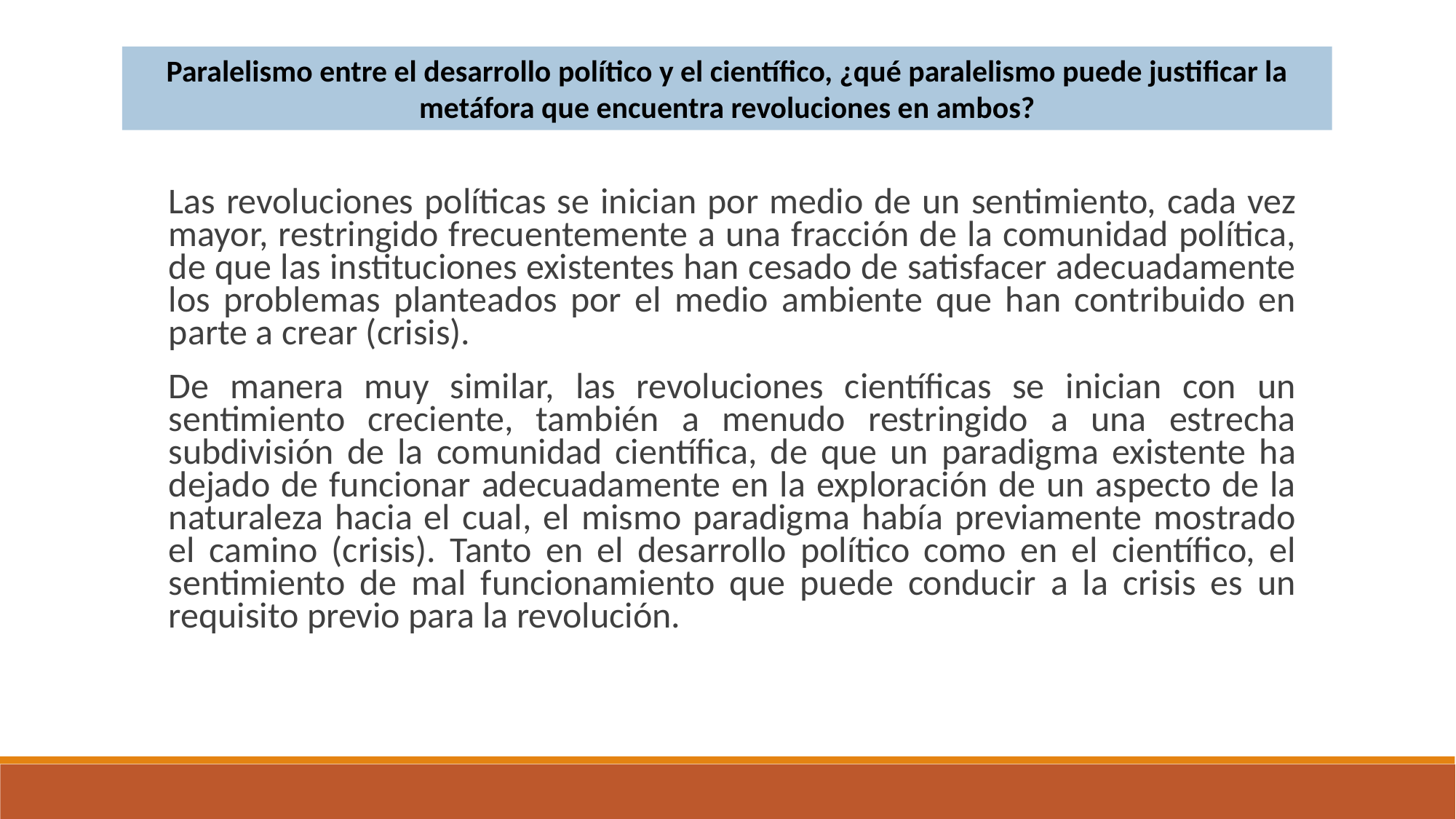

Paralelismo entre el desarrollo político y el científico, ¿qué paralelismo puede justificar la metáfora que encuentra revoluciones en ambos?
Las revoluciones políticas se inician por medio de un sentimiento, cada vez mayor, restringido frecuentemente a una fracción de la comunidad política, de que las instituciones existentes han cesado de satisfacer adecuadamente los problemas planteados por el medio ambiente que han contribuido en parte a crear (crisis).
De manera muy similar, las revoluciones científicas se inician con un sentimiento creciente, también a menudo restringido a una estrecha subdivisión de la comunidad científica, de que un paradigma existente ha dejado de funcionar adecuadamente en la exploración de un aspecto de la naturaleza hacia el cual, el mismo paradigma había previamente mostrado el camino (crisis). Tanto en el desarrollo político como en el científico, el sentimiento de mal funcionamiento que puede conducir a la crisis es un requisito previo para la revolución.